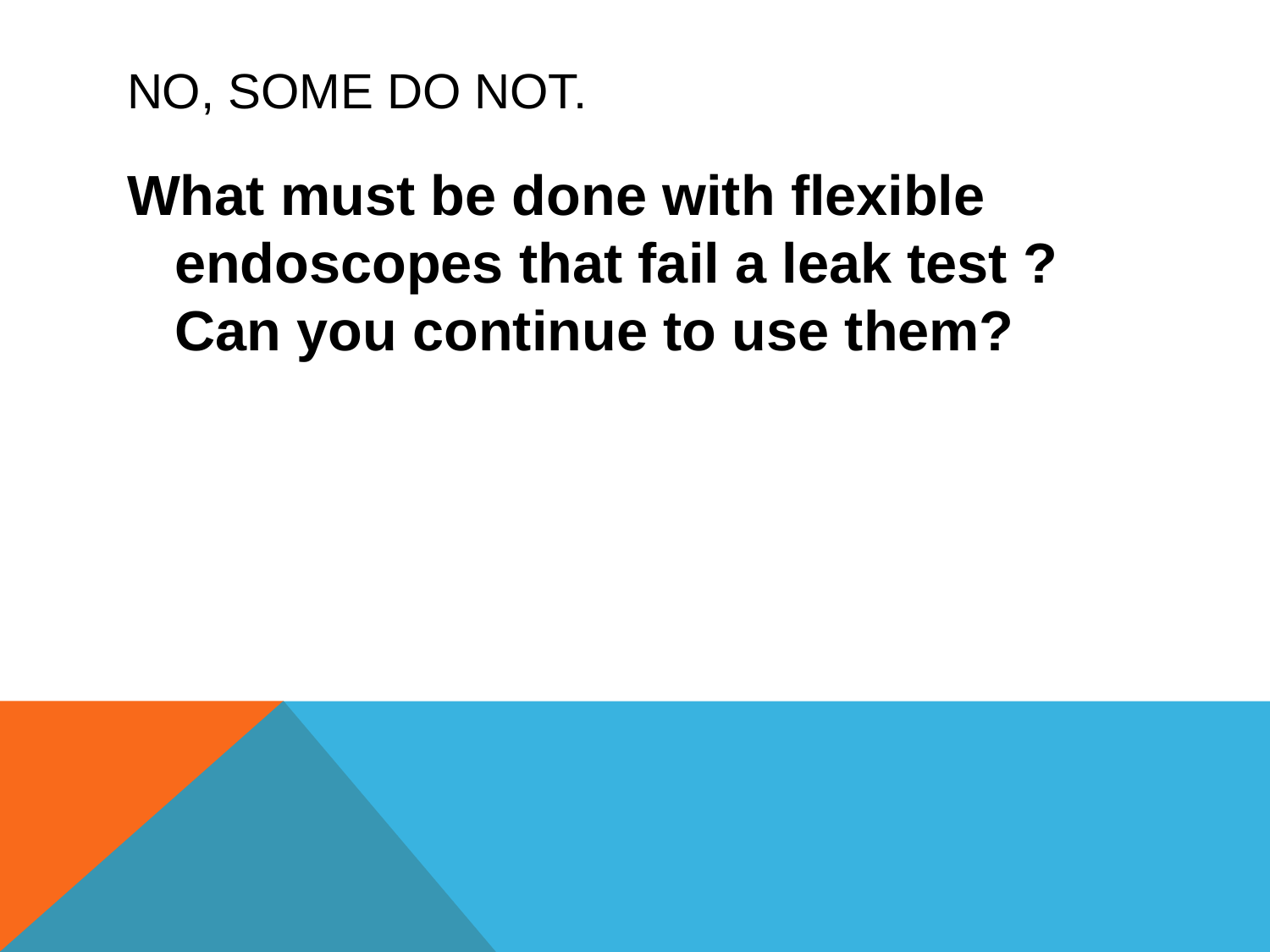

# No, some do not.
What must be done with flexible endoscopes that fail a leak test ?  Can you continue to use them?